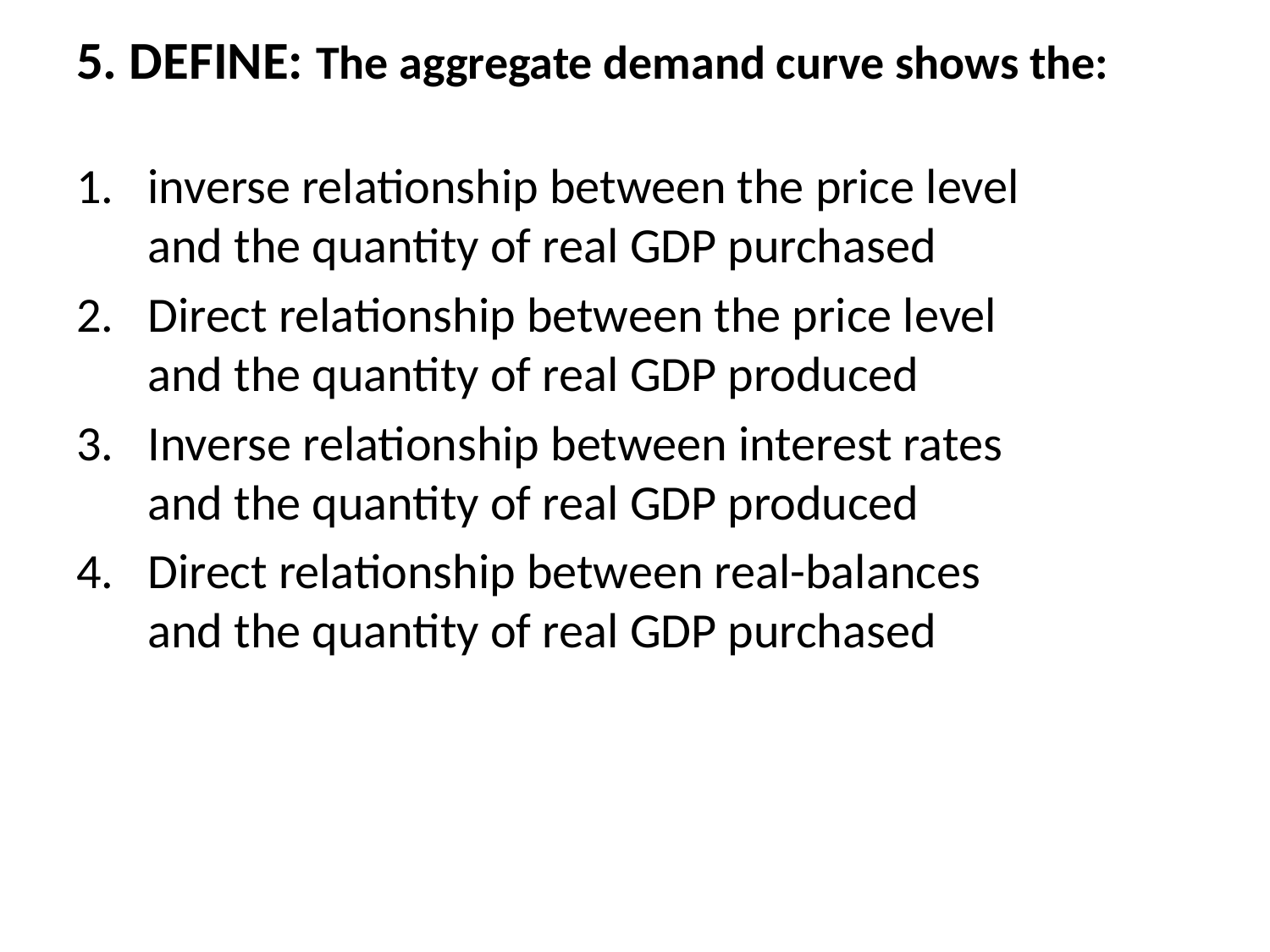

# 5. DEFINE: The aggregate demand curve shows the:
inverse relationship between the price level and the quantity of real GDP purchased
Direct relationship between the price level and the quantity of real GDP produced
Inverse relationship between interest rates and the quantity of real GDP produced
Direct relationship between real-balances and the quantity of real GDP purchased